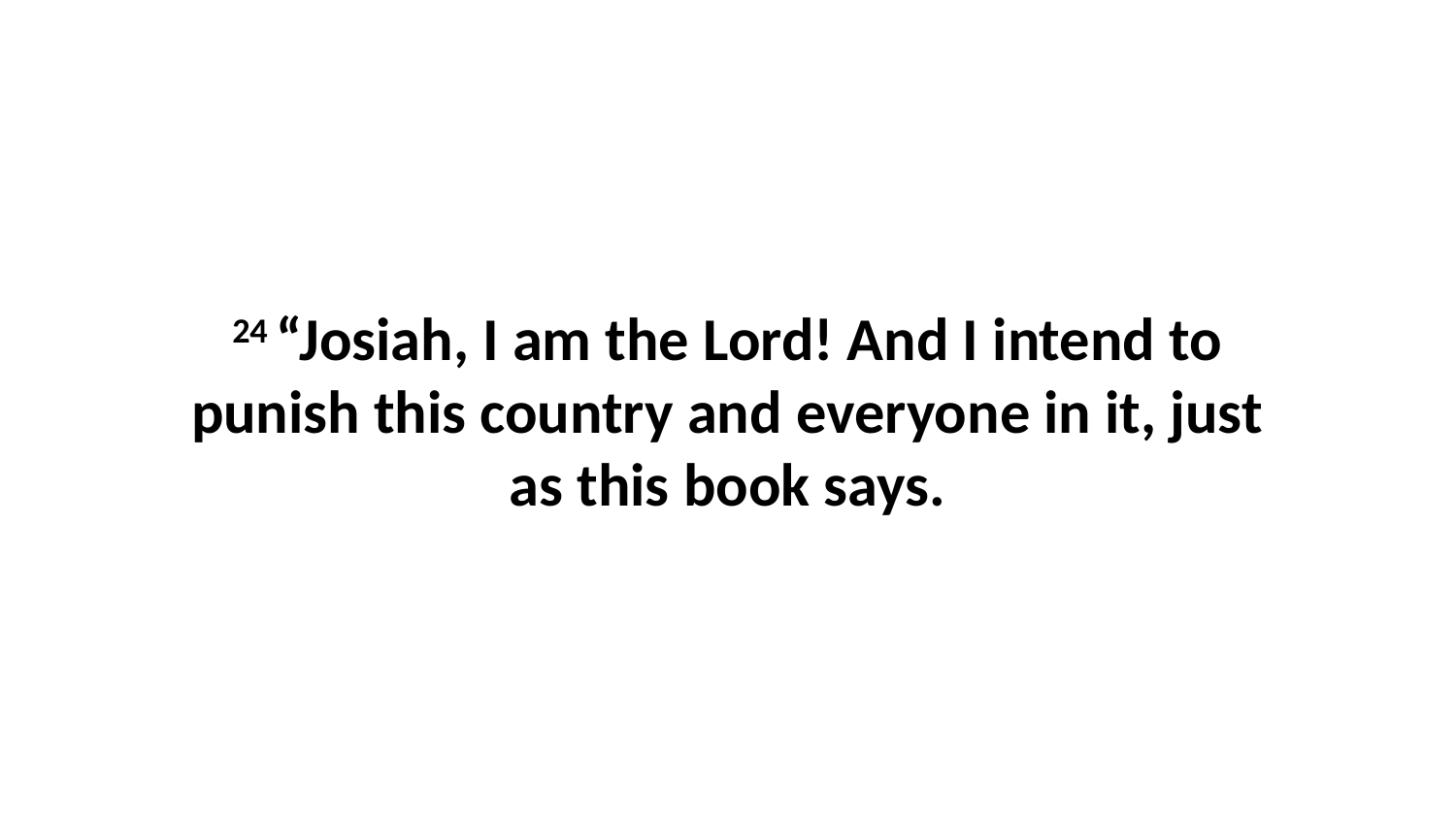

24 “Josiah, I am the Lord! And I intend to punish this country and everyone in it, just as this book says.